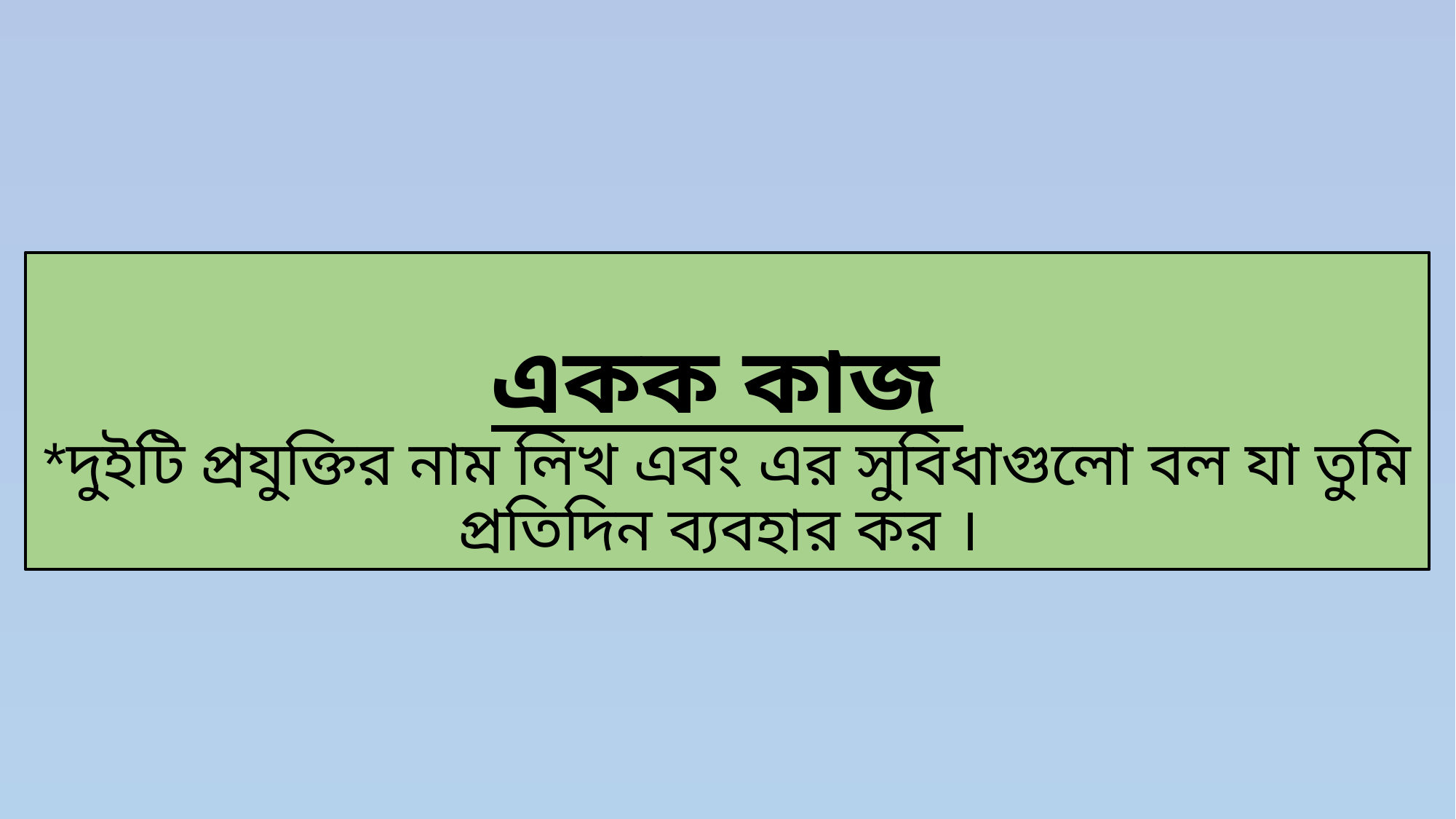

# একক কাজ *দুইটি প্রযুক্তির নাম লিখ এবং এর সুবিধাগুলো বল যা তুমি প্রতিদিন ব্যবহার কর ।